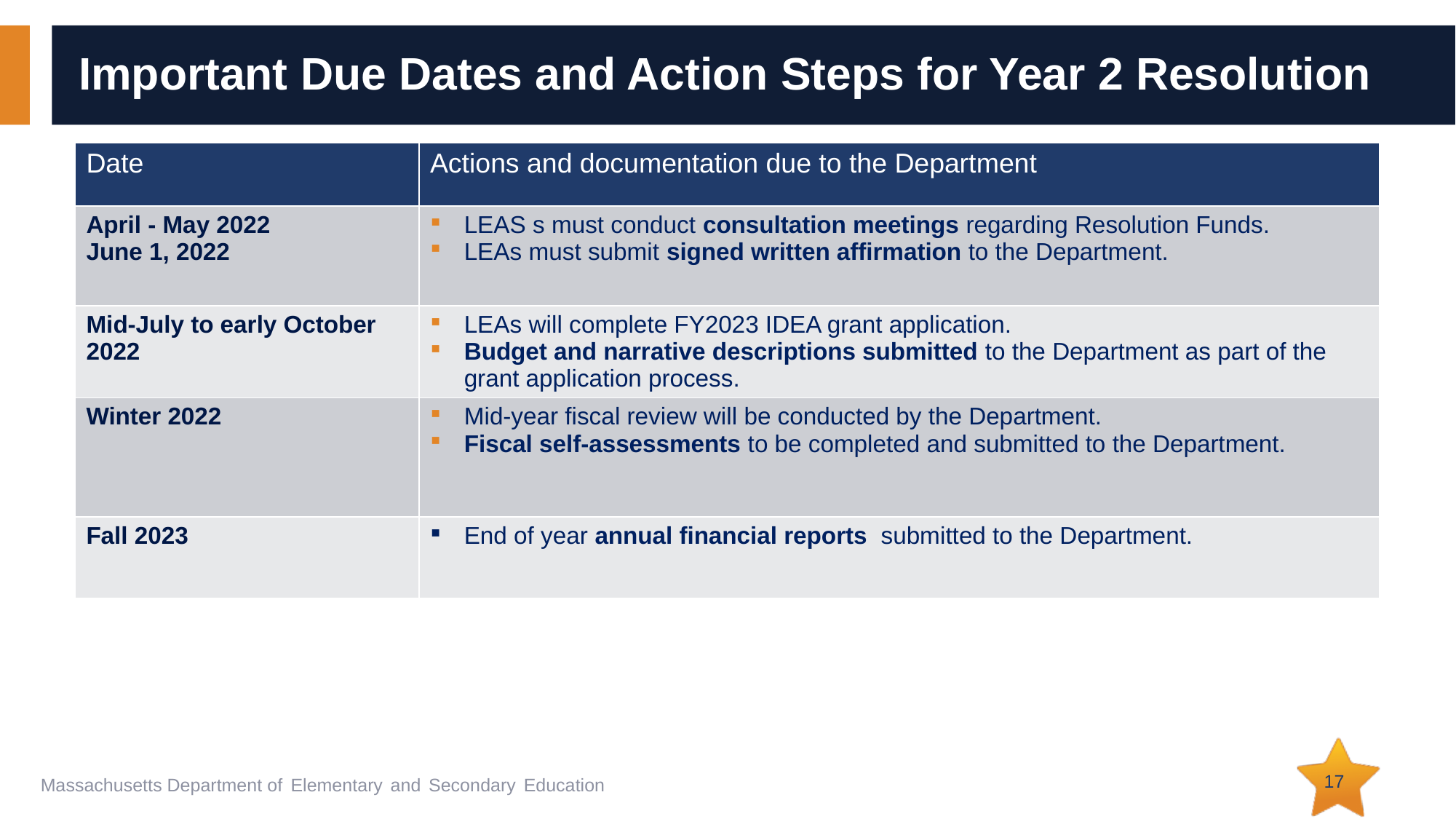

# Important Due Dates and Action Steps for Year 2 Resolution
| Date | Actions and documentation due to the Department |
| --- | --- |
| April - May 2022 June 1, 2022 | LEAS s must conduct consultation meetings regarding Resolution Funds. LEAs must submit signed written affirmation to the Department. |
| Mid-July to early October 2022 | LEAs will complete FY2023 IDEA grant application. Budget and narrative descriptions submitted to the Department as part of the grant application process. |
| Winter 2022 | Mid-year fiscal review will be conducted by the Department.  Fiscal self-assessments to be completed and submitted to the Department. |
| Fall 2023 | End of year annual financial reports  submitted to the Department. |
17